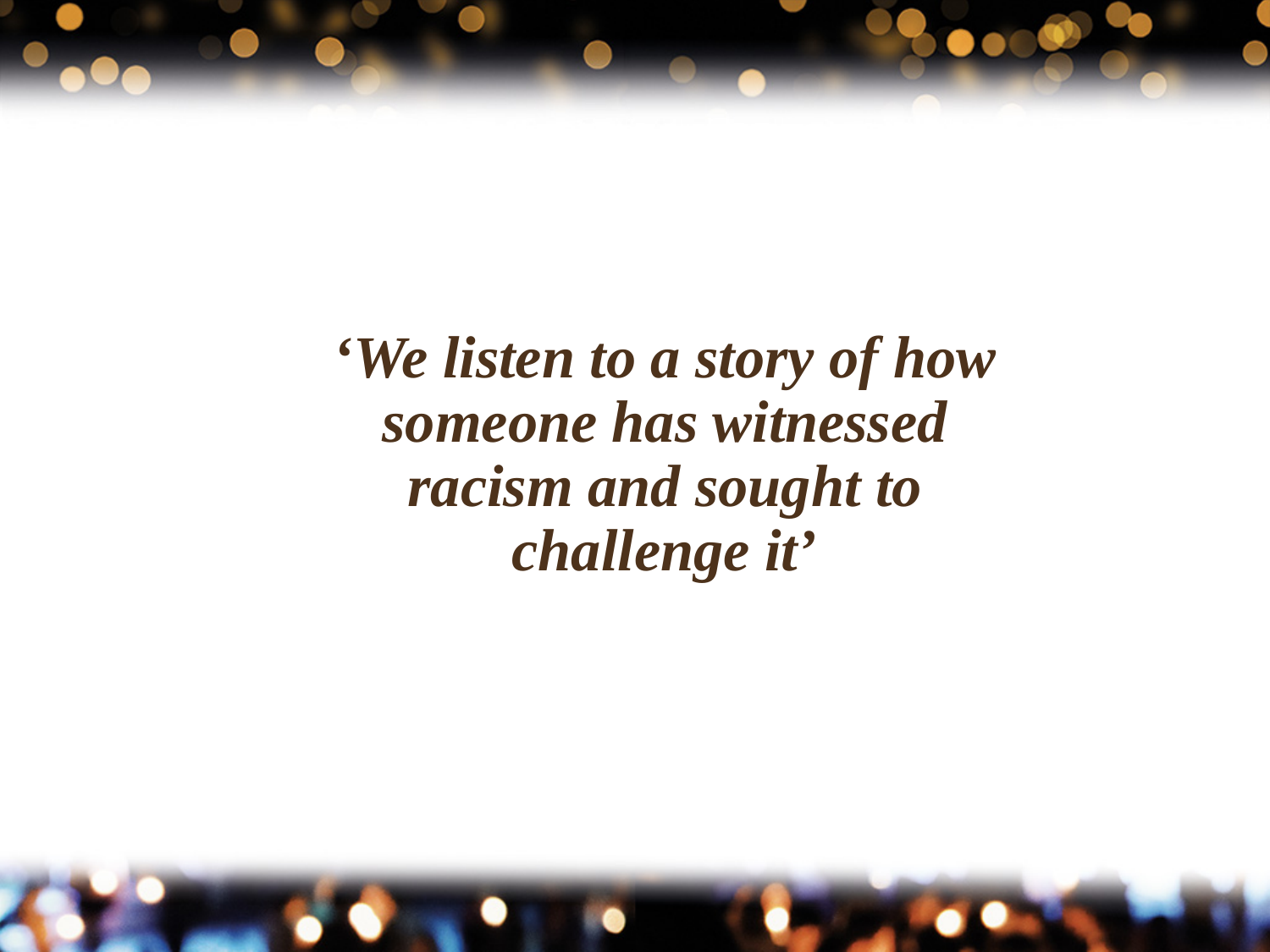

‘We listen to a story of how someone has witnessed racism and sought to challenge it’